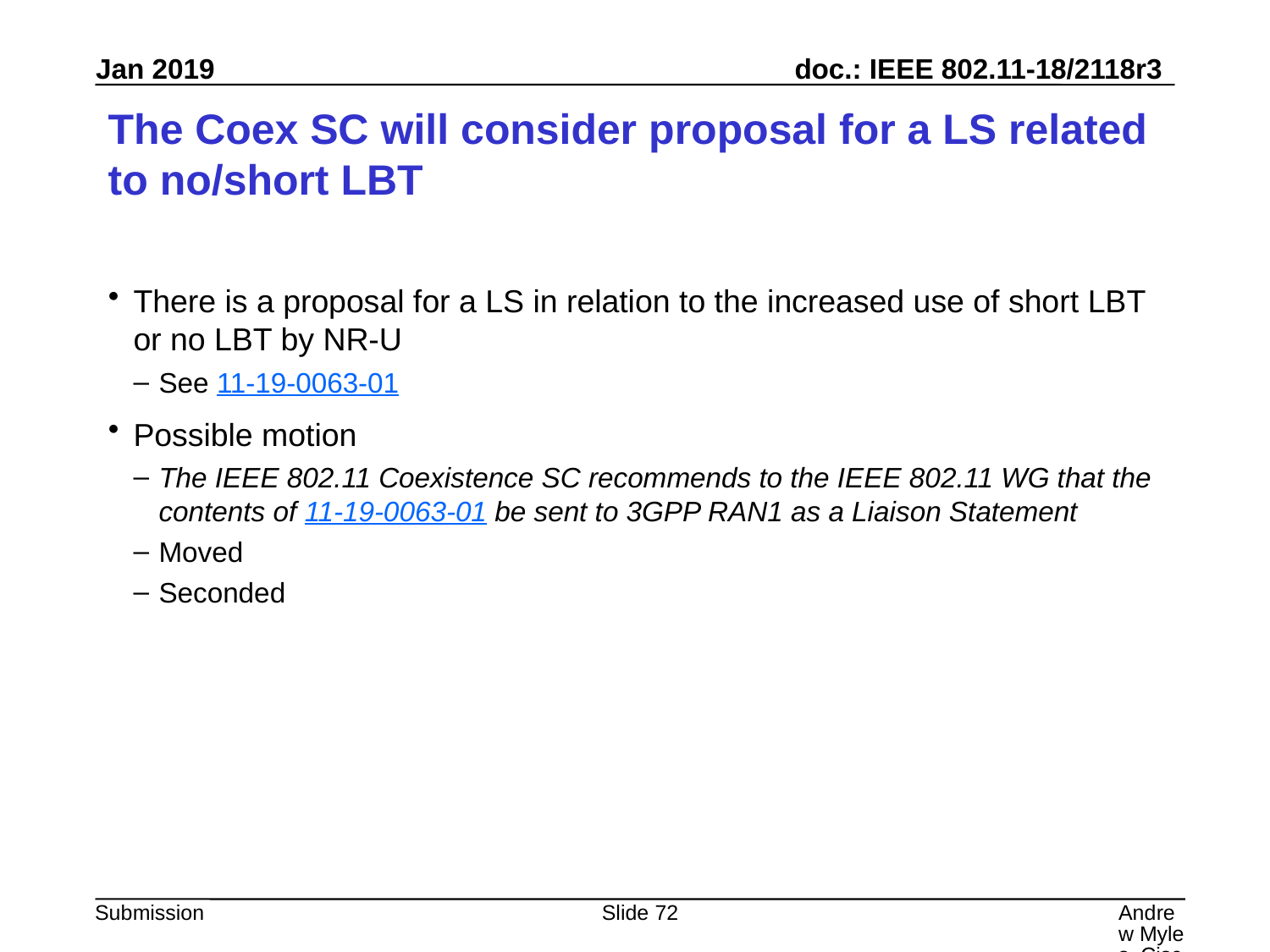

# The Coex SC will consider proposal for a LS related to no/short LBT
There is a proposal for a LS in relation to the increased use of short LBT or no LBT by NR-U
See 11-19-0063-01
Possible motion
The IEEE 802.11 Coexistence SC recommends to the IEEE 802.11 WG that the contents of 11-19-0063-01 be sent to 3GPP RAN1 as a Liaison Statement
Moved
Seconded

Slide 72
Andrew Myles, Cisco